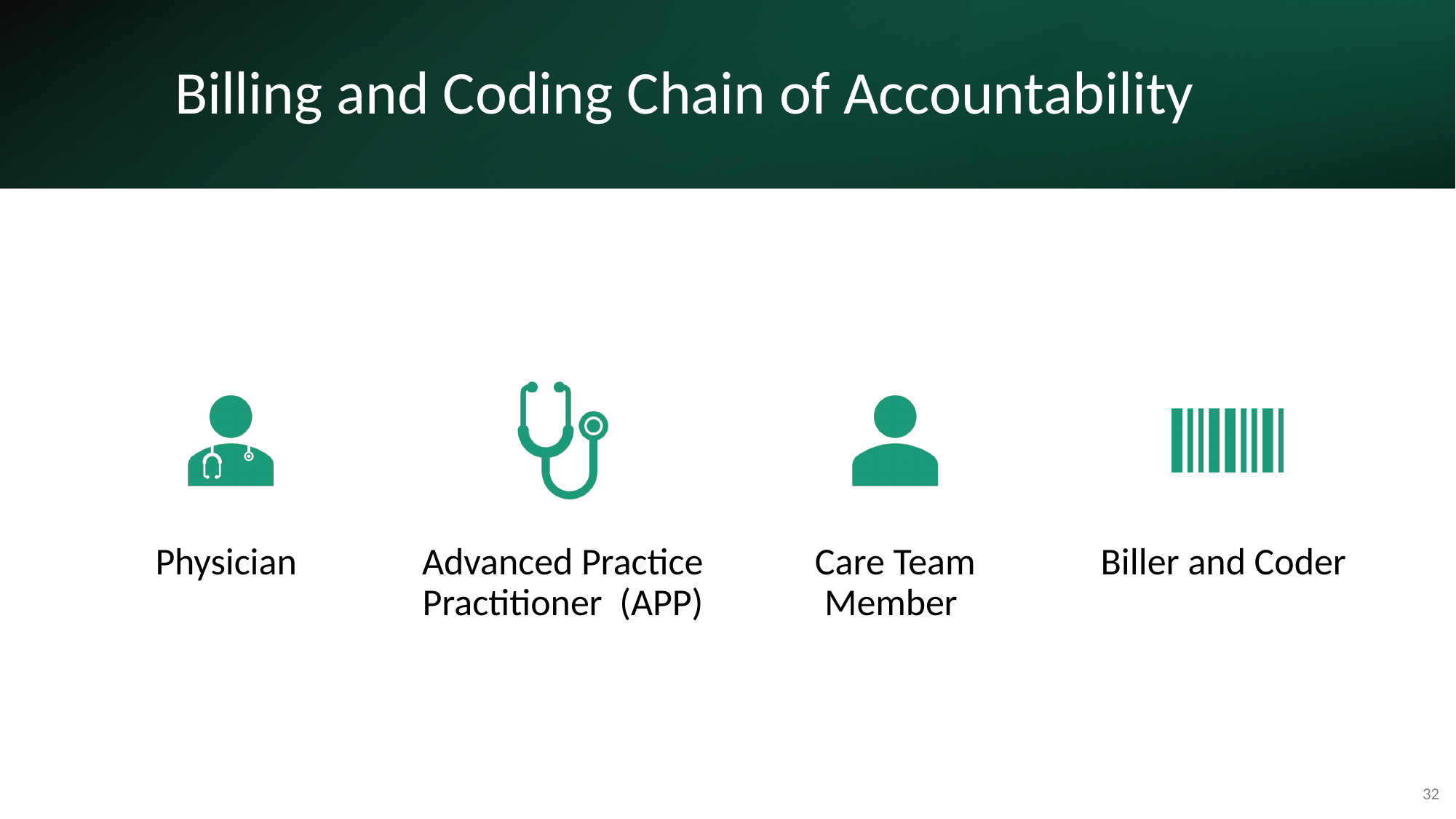

# Billing and Coding Chain of Accountability
Physician
Advanced Practice Practitioner  (APP)
Care Team Member
Biller and Coder
32